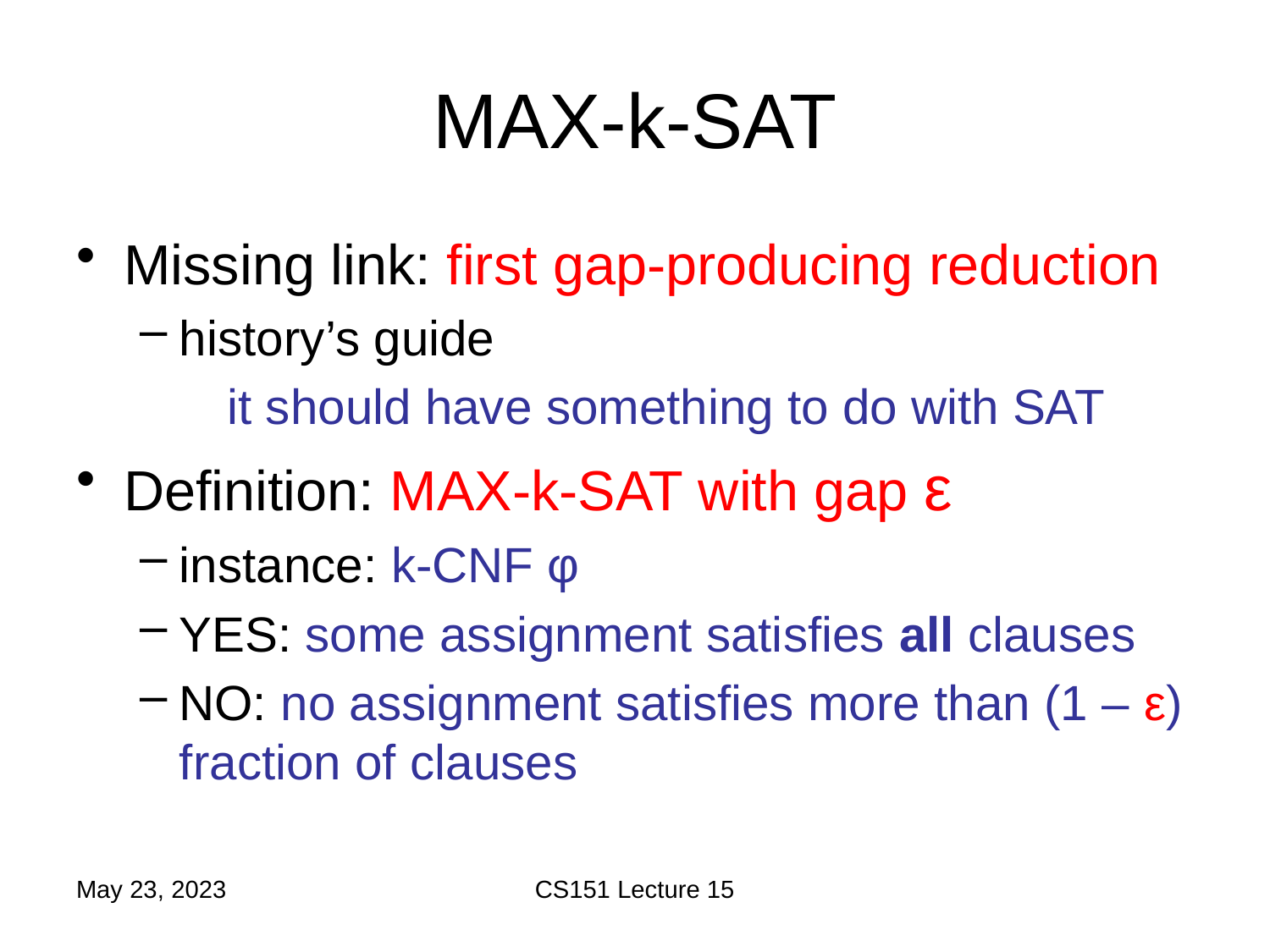

# MAX-k-SAT
Missing link: first gap-producing reduction
history’s guide
it should have something to do with SAT
Definition: MAX-k-SAT with gap ε
instance: k-CNF φ
YES: some assignment satisfies all clauses
NO: no assignment satisfies more than (1 – ε) fraction of clauses
May 23, 2023
CS151 Lecture 15